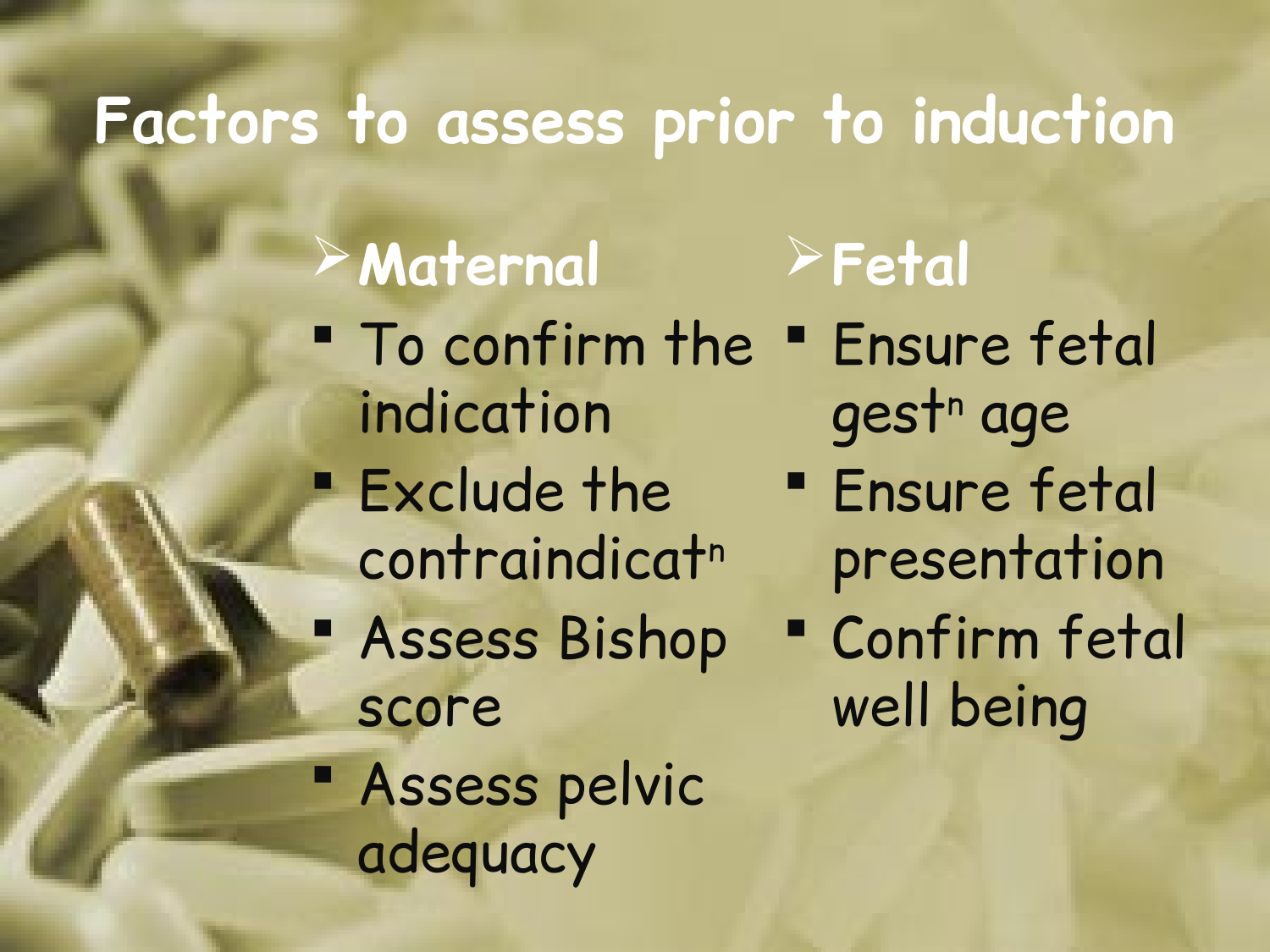

# Factors to assess prior to induction
Maternal
To confirm the indication
Exclude the contraindicatn
Assess Bishop score
Assess pelvic adequacy
Fetal
Ensure fetal gestn age
Ensure fetal presentation
Confirm fetal well being